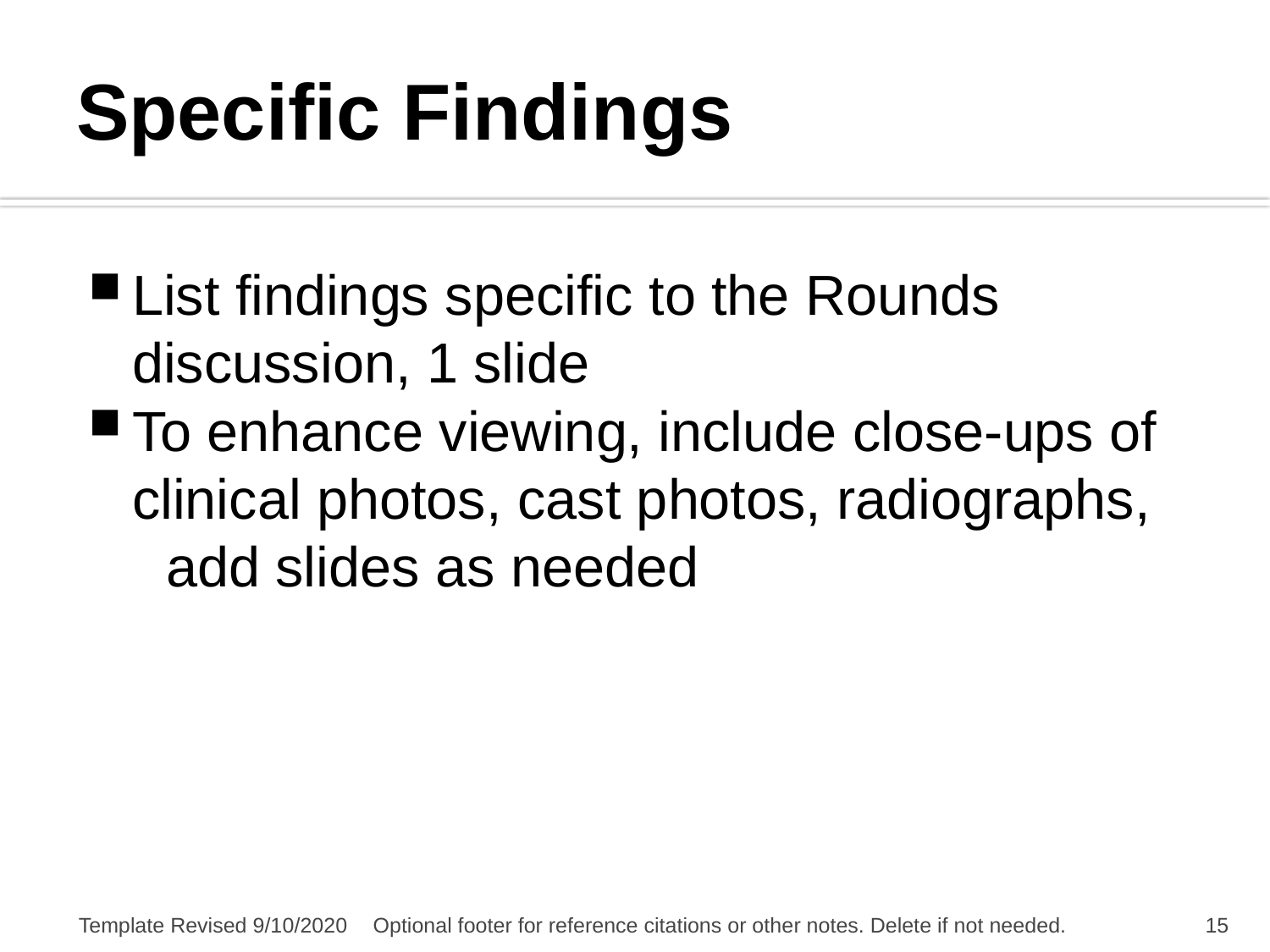

# Specific Findings
List findings specific to the Rounds discussion, 1 slide
To enhance viewing, include close-ups of clinical photos, cast photos, radiographs,
     add slides as needed

Template Revised 9/10/2020
Optional footer for reference citations or other notes. Delete if not needed.
15